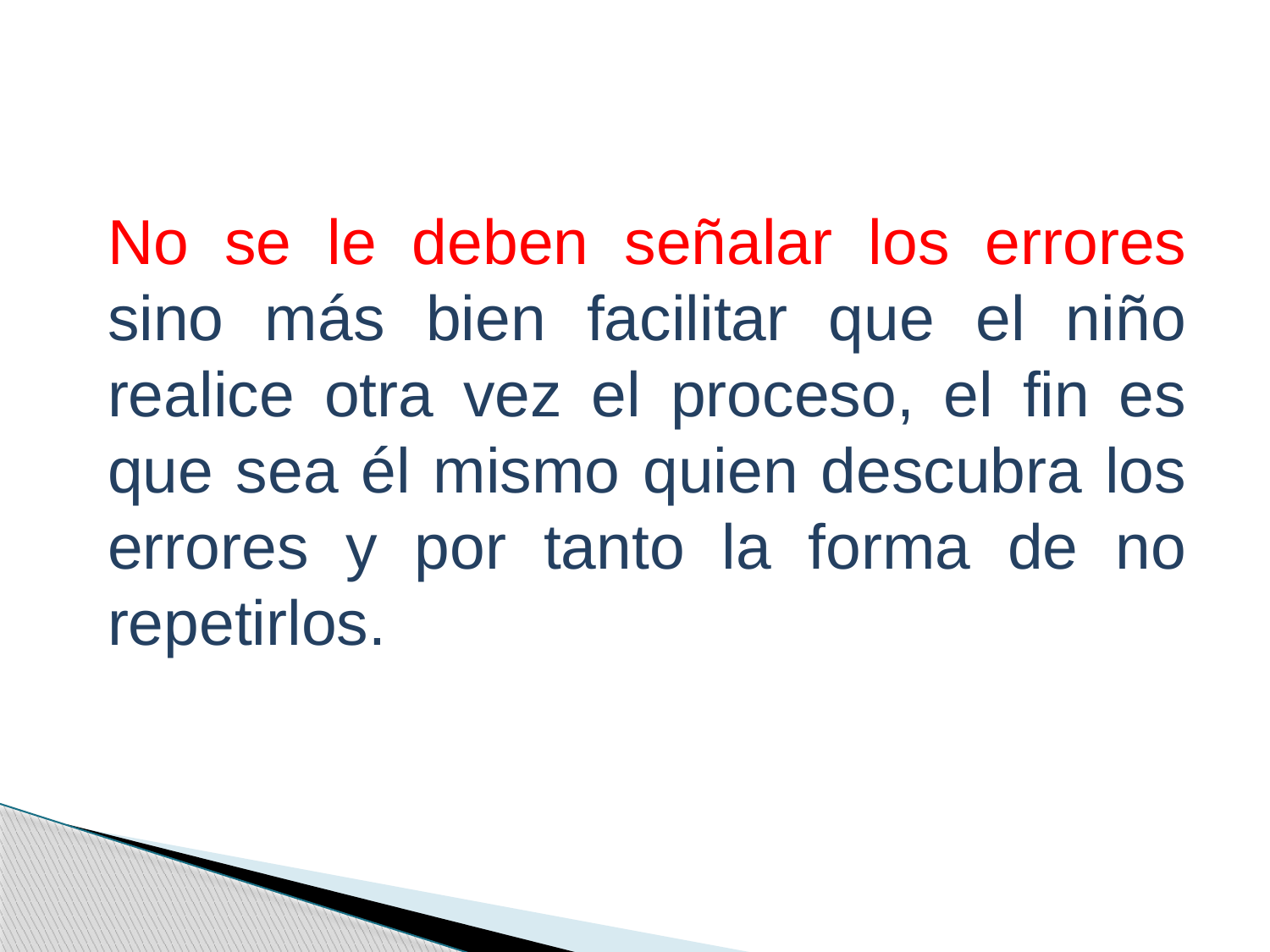

No se le deben señalar los errores sino más bien facilitar que el niño realice otra vez el proceso, el fin es que sea él mismo quien descubra los errores y por tanto la forma de no repetirlos.